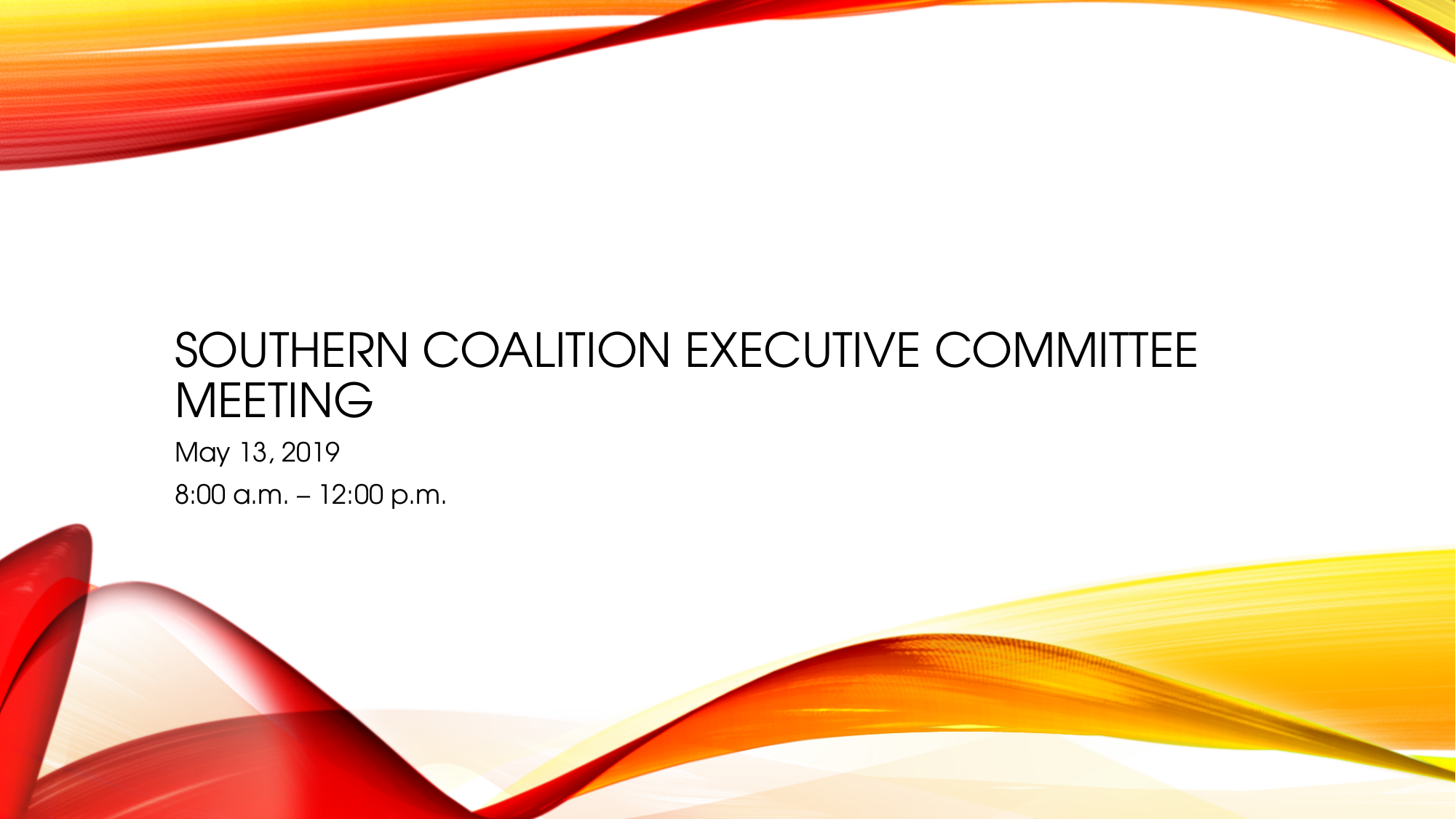

# Southern Coalition Executive Committee  Meeting
May 13, 2019
8:00 a.m. – 12:00 p.m.